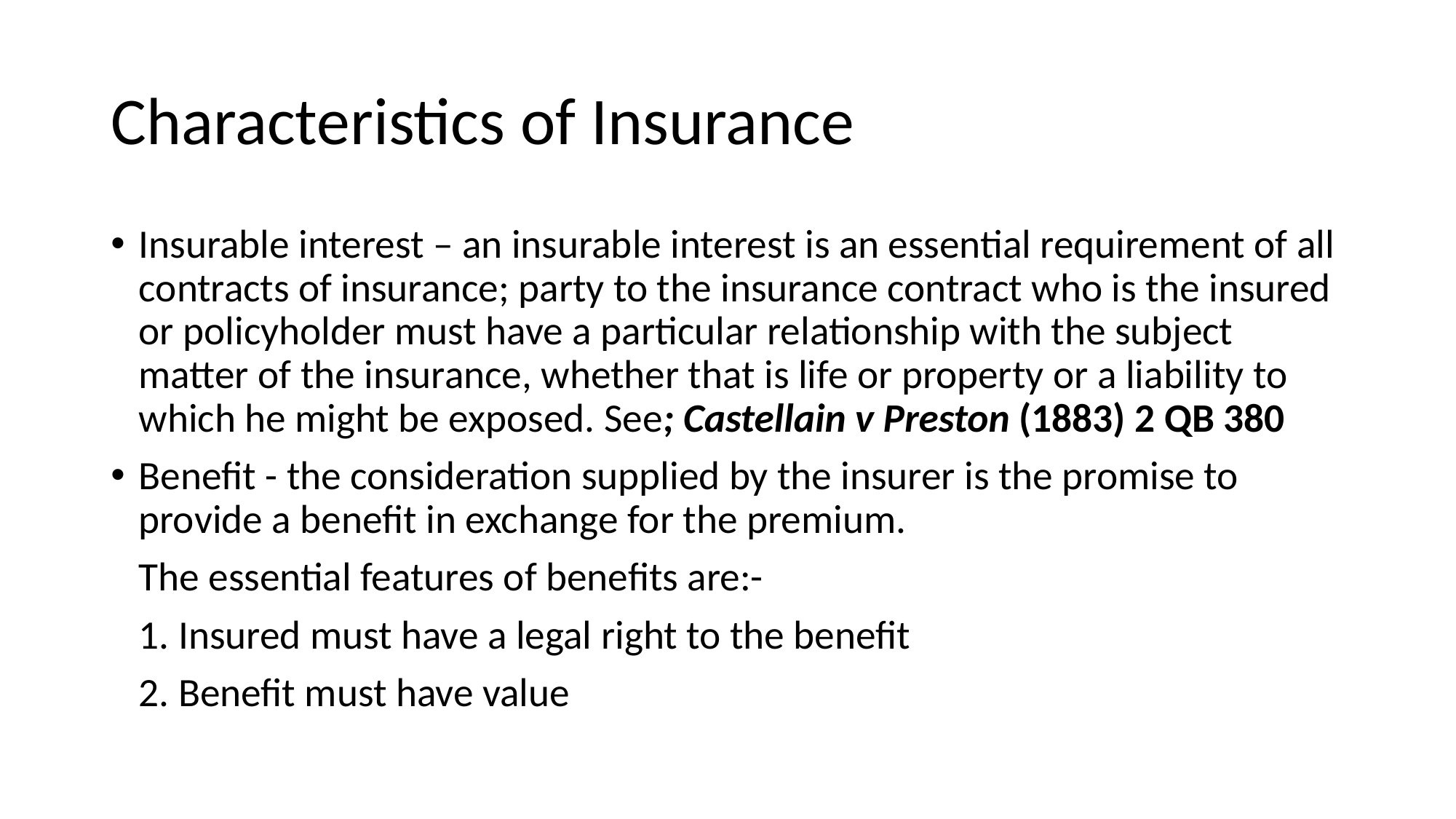

# Characteristics of Insurance
Insurable interest – an insurable interest is an essential requirement of all contracts of insurance; party to the insurance contract who is the insured or policyholder must have a particular relationship with the subject matter of the insurance, whether that is life or property or a liability to which he might be exposed. See; Castellain v Preston (1883) 2 QB 380
Benefit - the consideration supplied by the insurer is the promise to provide a benefit in exchange for the premium.
	The essential features of benefits are:-
	1. Insured must have a legal right to the benefit
	2. Benefit must have value